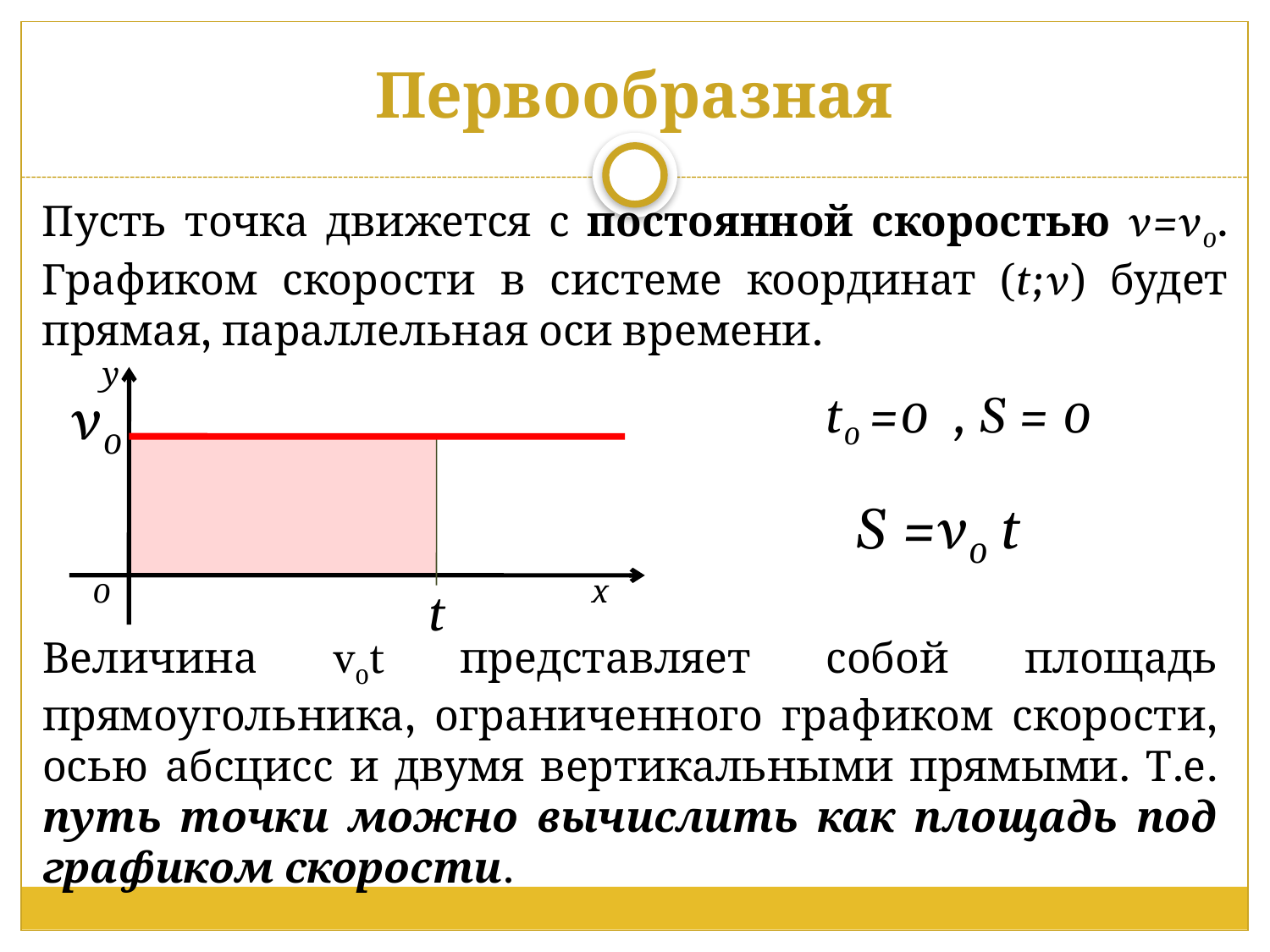

# Первообразная
Пусть точка движется с постоянной скоростью v=v0. Графиком скорости в системе координат (t;v) будет прямая, параллельная оси времени.
у
v0
t0 =0  , S = 0

S =v0 t
0                                                               х
t
Величина v0t представляет собой площадь прямоугольника, ограниченного графиком скорости, осью абсцисс и двумя вертикальными прямыми. Т.е. путь точки можно вычислить как площадь под графиком скорости.